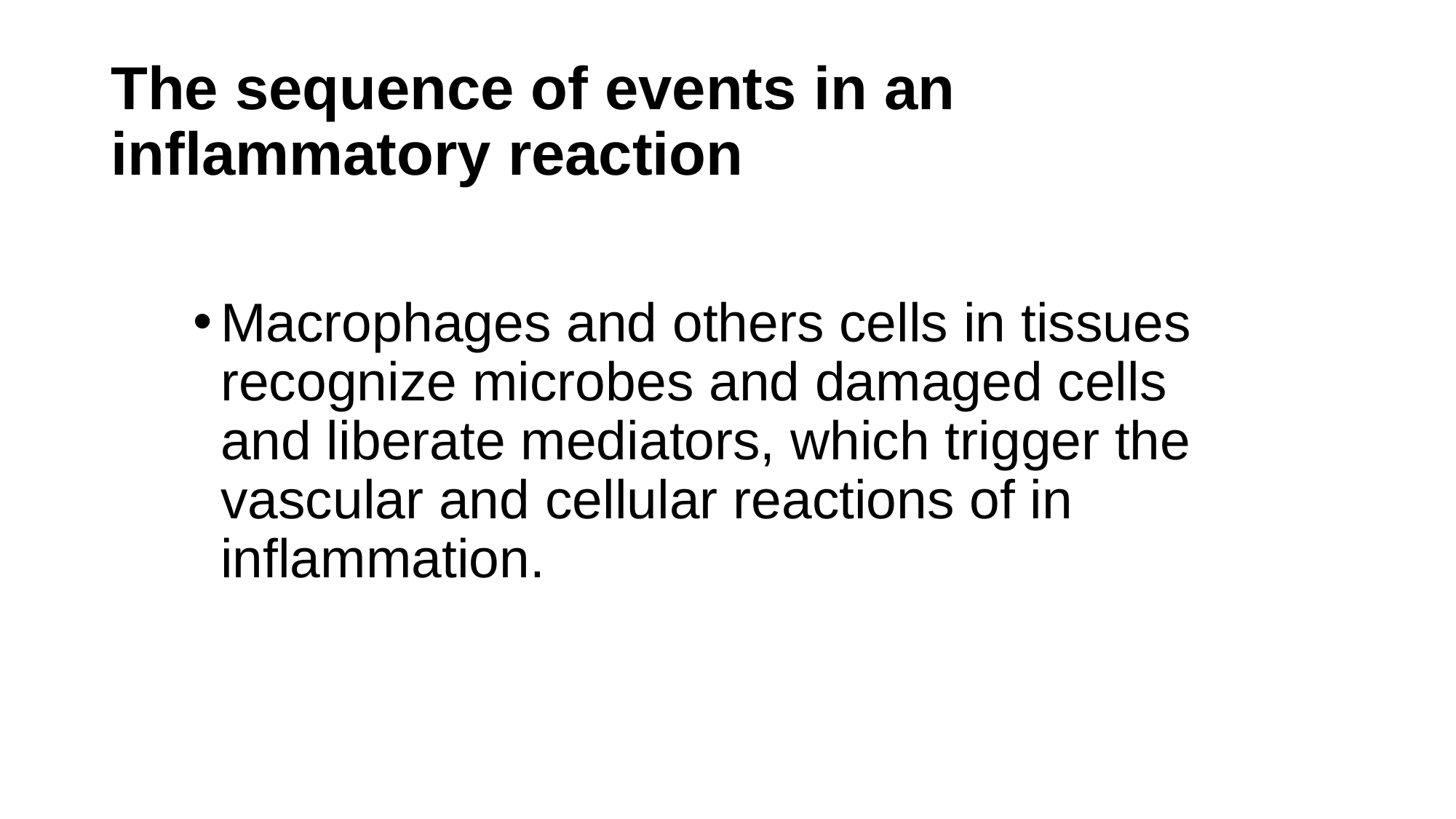

# The sequence of events in an inflammatory reaction
Macrophages and others cells in tissues recognize microbes and damaged cells and liberate mediators, which trigger the vascular and cellular reactions of in inflammation.